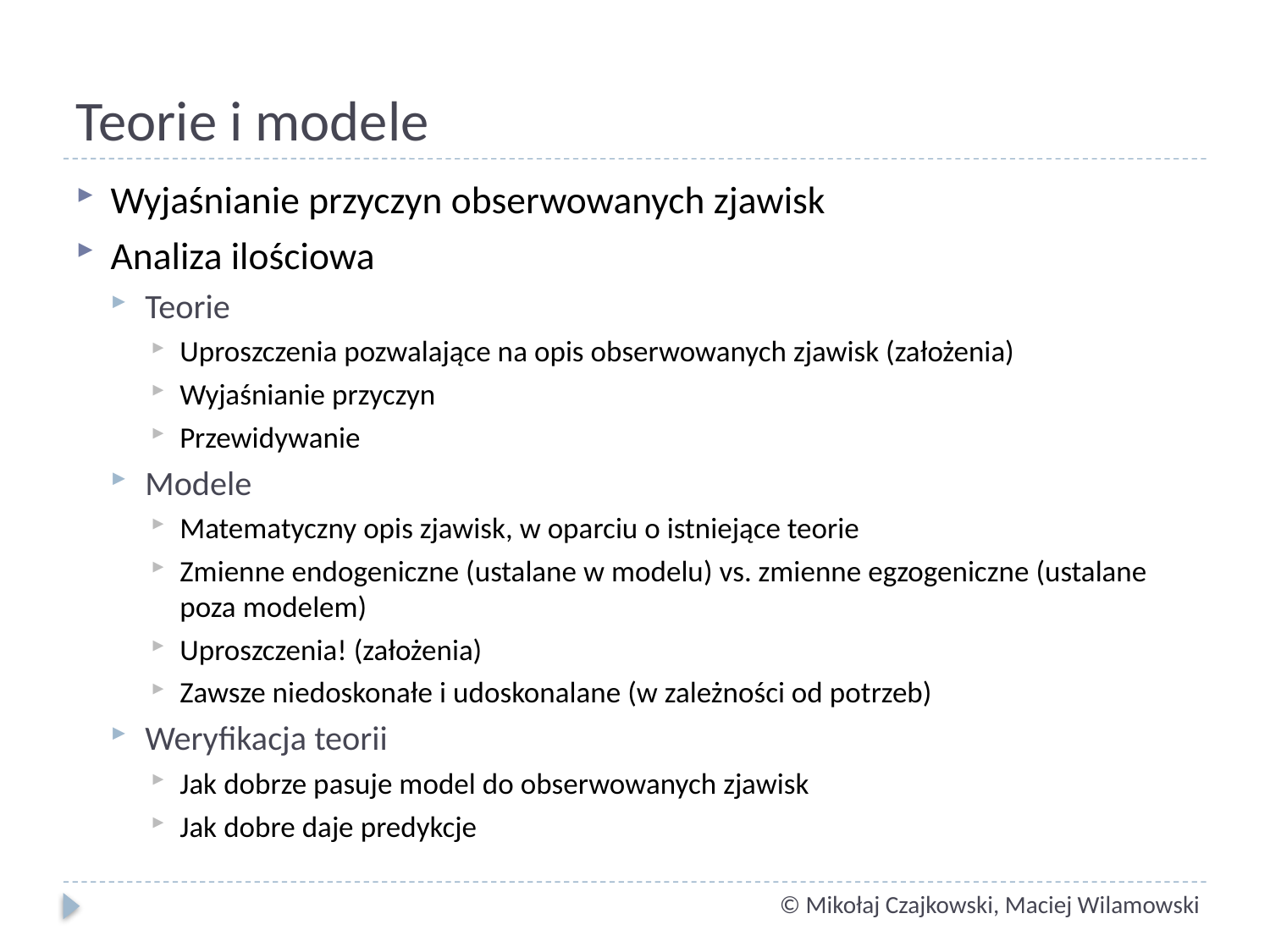

# Teorie i modele
Wyjaśnianie przyczyn obserwowanych zjawisk
Analiza ilościowa
Teorie
Uproszczenia pozwalające na opis obserwowanych zjawisk (założenia)
Wyjaśnianie przyczyn
Przewidywanie
Modele
Matematyczny opis zjawisk, w oparciu o istniejące teorie
Zmienne endogeniczne (ustalane w modelu) vs. zmienne egzogeniczne (ustalane poza modelem)
Uproszczenia! (założenia)
Zawsze niedoskonałe i udoskonalane (w zależności od potrzeb)
Weryfikacja teorii
Jak dobrze pasuje model do obserwowanych zjawisk
Jak dobre daje predykcje